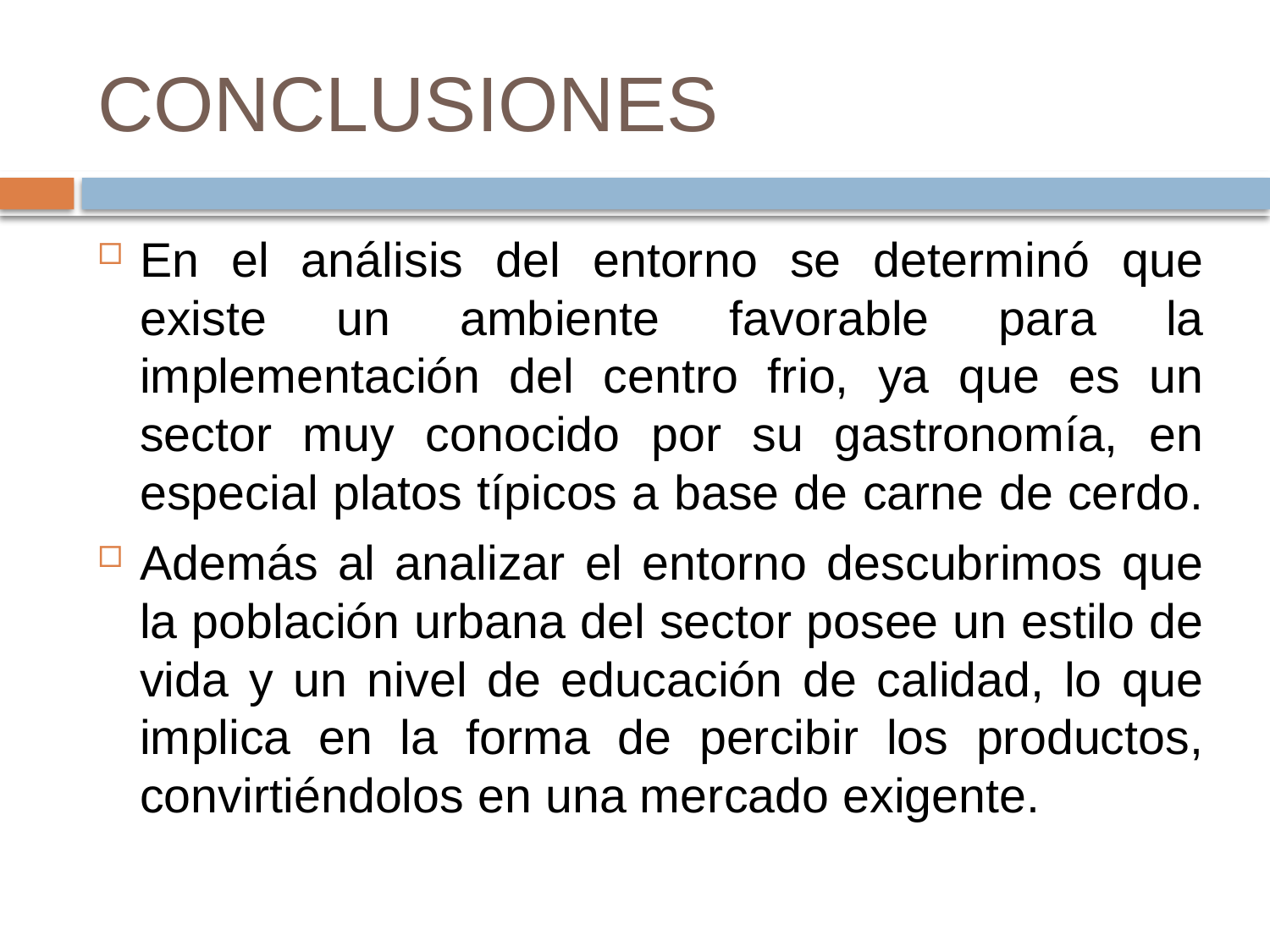

# CONCLUSIONES
En el análisis del entorno se determinó que existe un ambiente favorable para la implementación del centro frio, ya que es un sector muy conocido por su gastronomía, en especial platos típicos a base de carne de cerdo.
Además al analizar el entorno descubrimos que la población urbana del sector posee un estilo de vida y un nivel de educación de calidad, lo que implica en la forma de percibir los productos, convirtiéndolos en una mercado exigente.